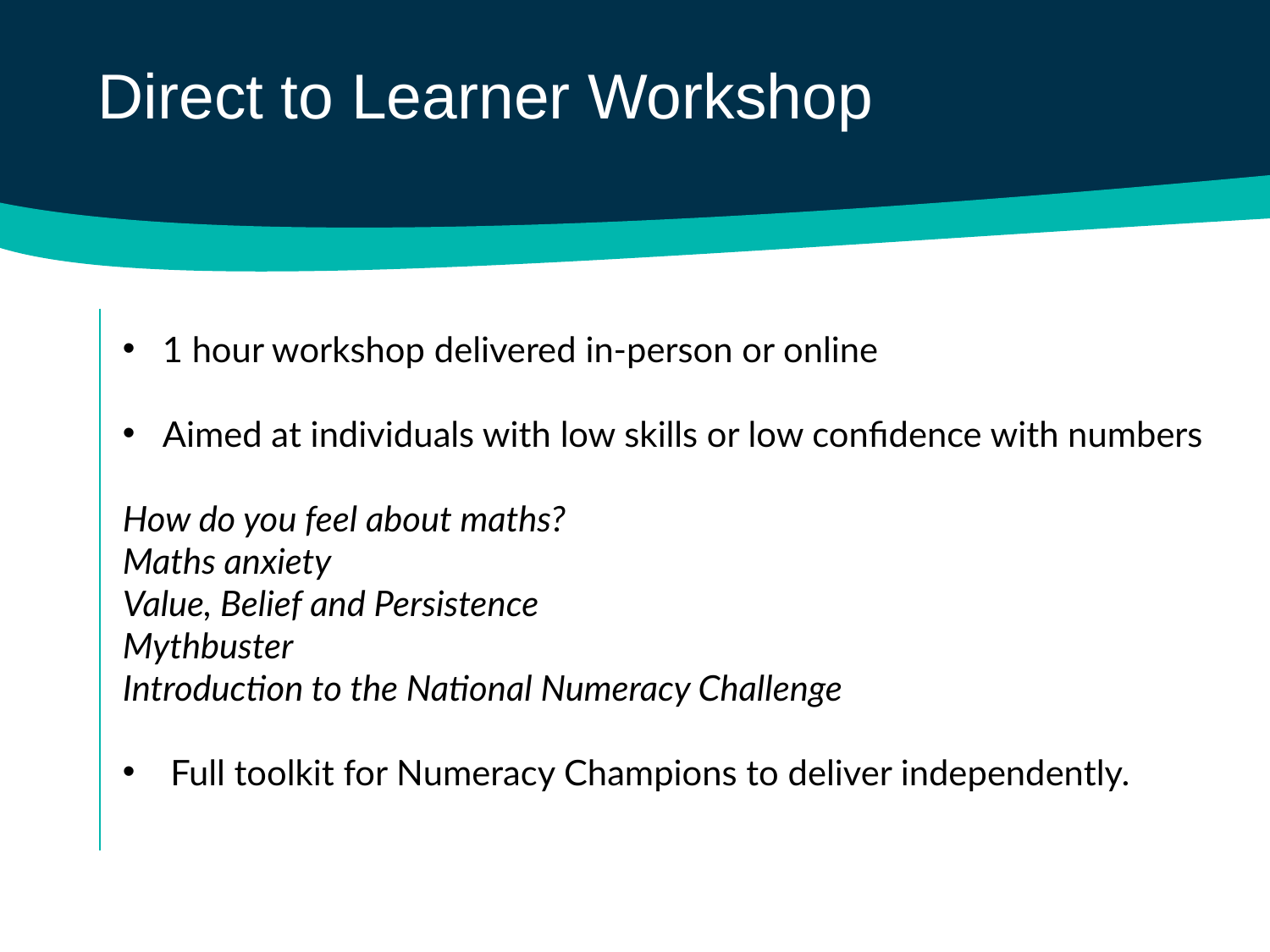

Direct to Learner Workshop
1 hour workshop delivered in-person or online

Aimed at individuals with low skills or low confidence with numbers

How do you feel about maths?
Maths anxiety
Value, Belief and Persistence
Mythbuster
Introduction to the National Numeracy Challenge

Full toolkit for Numeracy Champions to deliver independently.